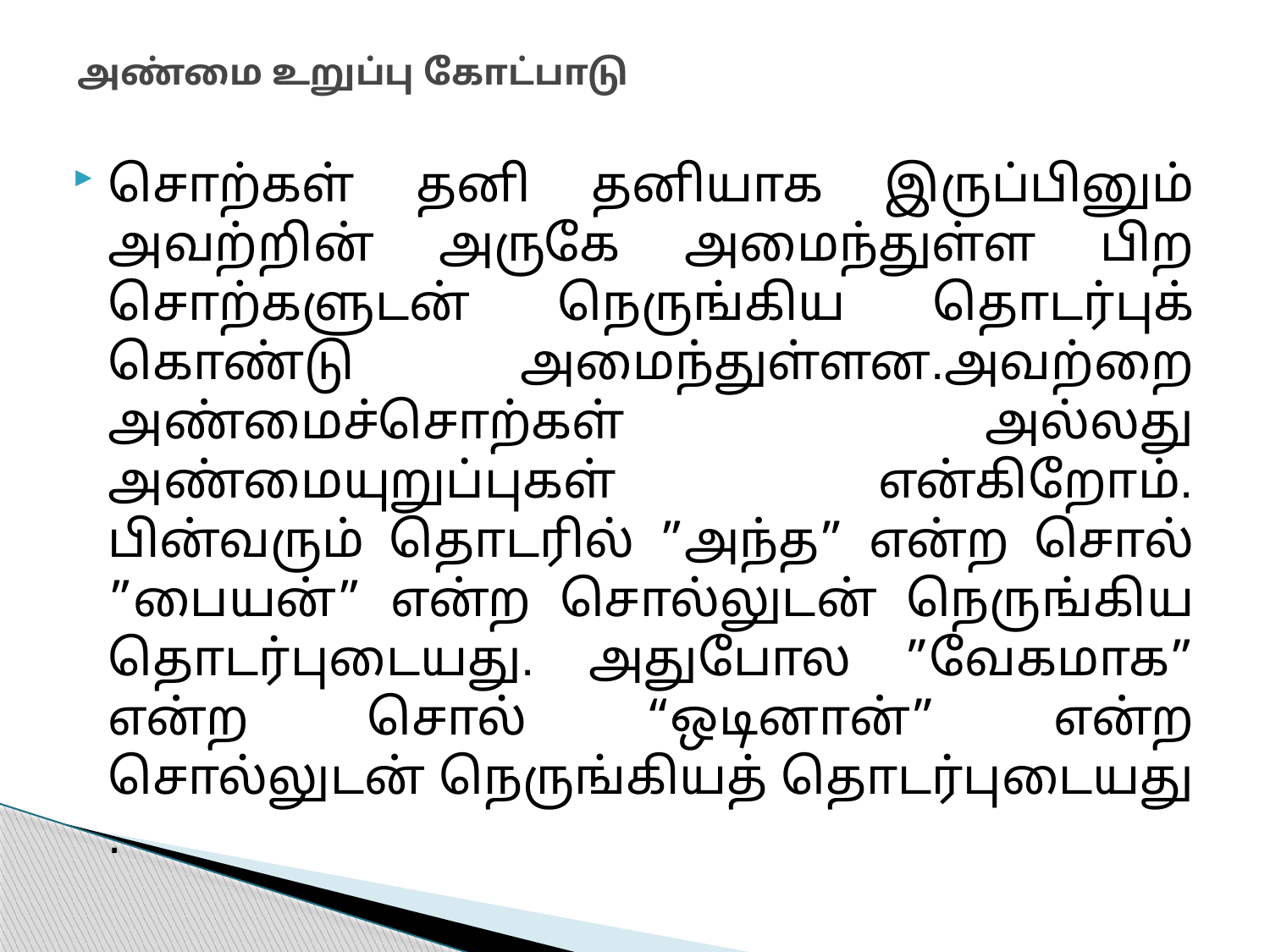

# அண்மை உறுப்பு கோட்பாடு
சொற்கள் தனி தனியாக இருப்பினும் அவற்றின் அருகே அமைந்துள்ள பிற சொற்களுடன் நெருங்கிய தொடர்புக் கொண்டு அமைந்துள்ளன.அவற்றை அண்மைச்சொற்கள் அல்லது அண்மையுறுப்புகள் என்கிறோம். பின்வரும் தொடரில் ”அந்த” என்ற சொல் ”பையன்” என்ற சொல்லுடன் நெருங்கிய தொடர்புடையது. அதுபோல ”வேகமாக” என்ற சொல் “ஒடினான்” என்ற சொல்லுடன் நெருங்கியத் தொடர்புடையது .